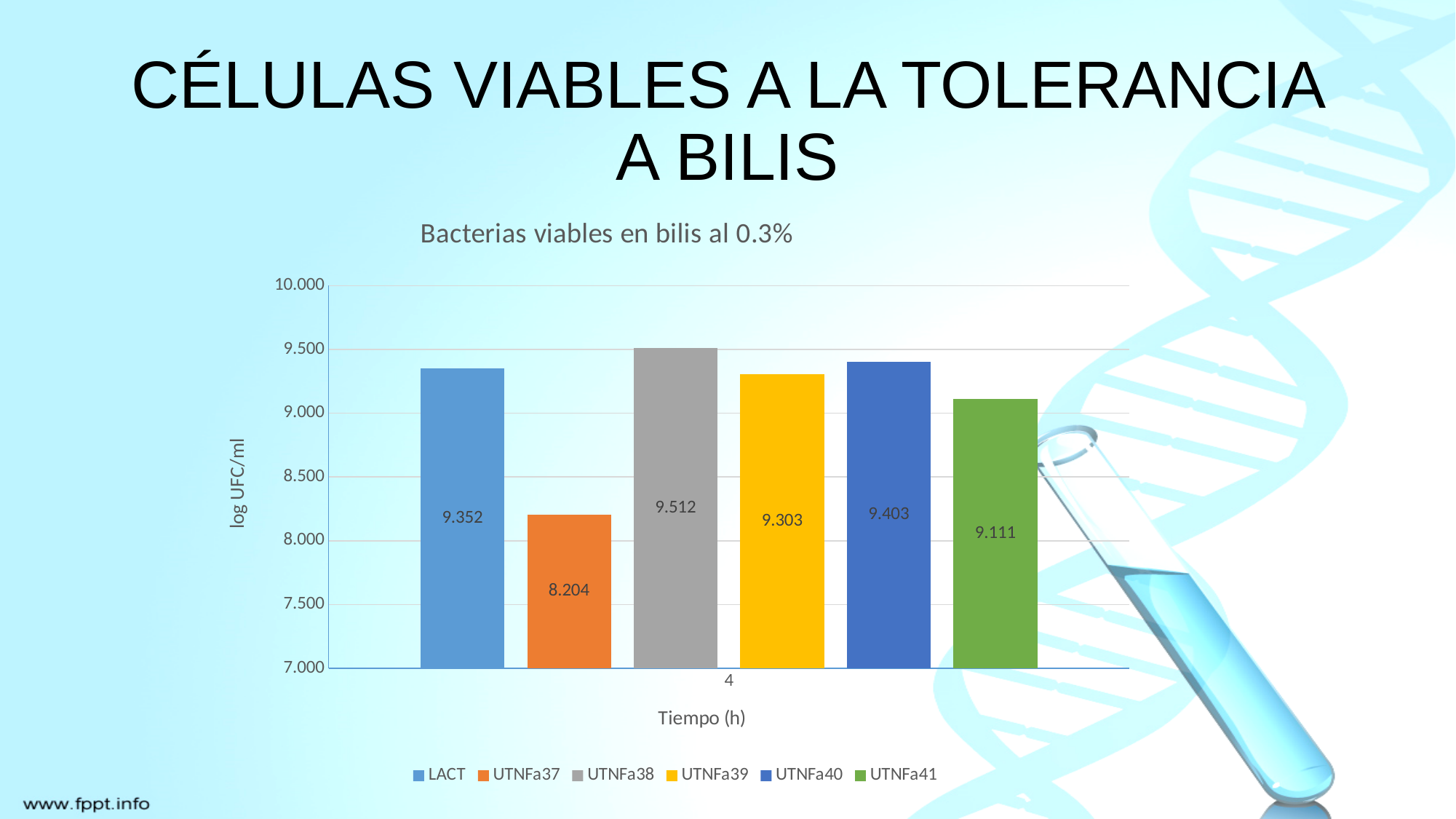

# CÉLULAS VIABLES A LA TOLERANCIA A BILIS

### Chart: Bacterias viables en bilis al 0.3%

| Category | LACT | UTNFa37 | UTNFa38 | UTNFa39 | UTNFa40 | UTNFa41 |
|---|---|---|---|---|---|---|
| 4 | 9.352182518111363 | 8.204119982655925 | 9.511883360978874 | 9.30319605742049 | 9.403120521175818 | 9.11058971029925 |